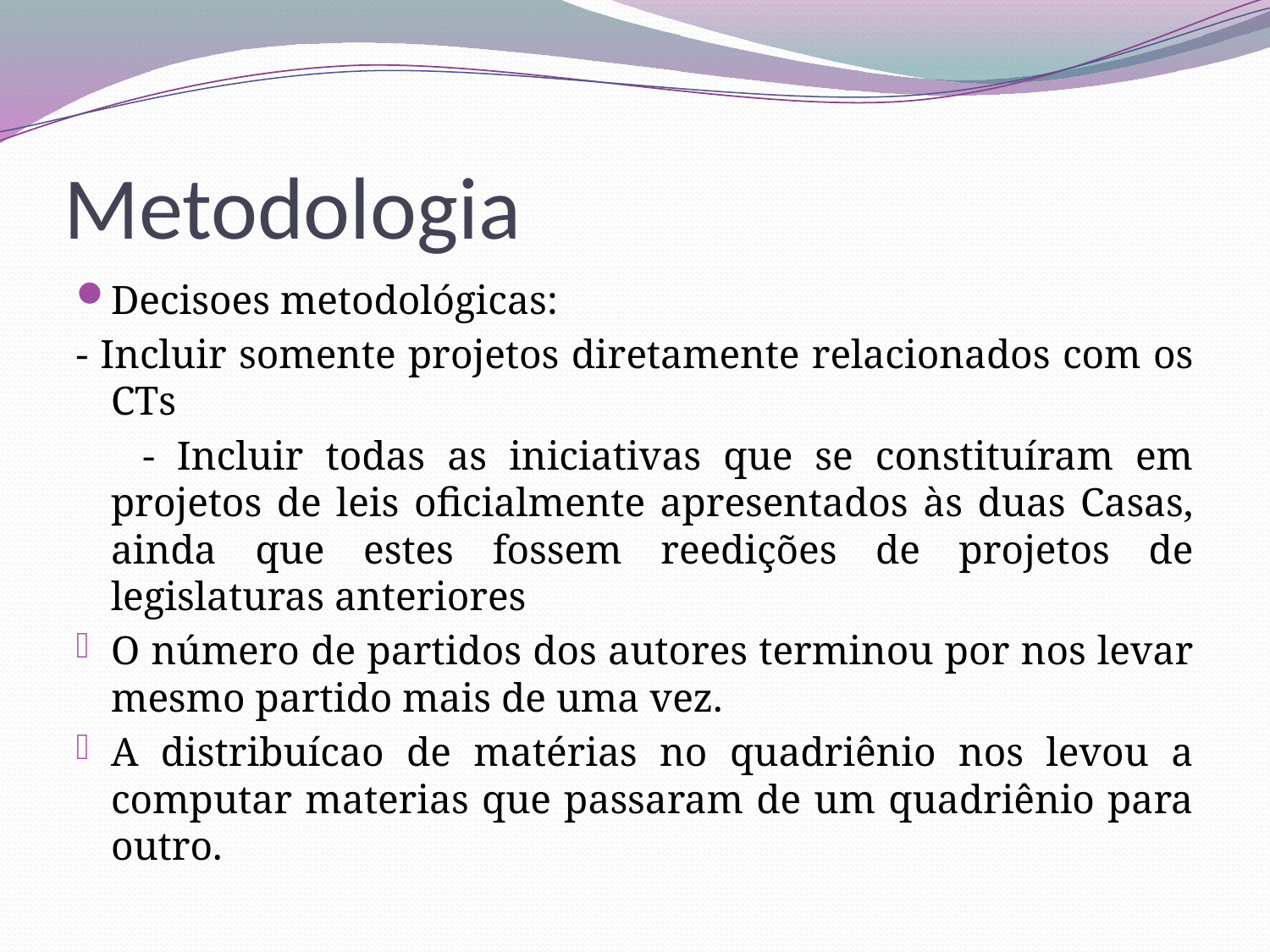

# Metodologia
Decisoes metodológicas:
- Incluir somente projetos diretamente relacionados com os CTs
   - Incluir todas as iniciativas que se constituíram em projetos de leis oficialmente apresentados às duas Casas, ainda que estes fossem reedições de projetos de legislaturas anteriores
O número de partidos dos autores terminou por nos levar mesmo partido mais de uma vez.
A distribuícao de matérias no quadriênio nos levou a computar materias que passaram de um quadriênio para outro.